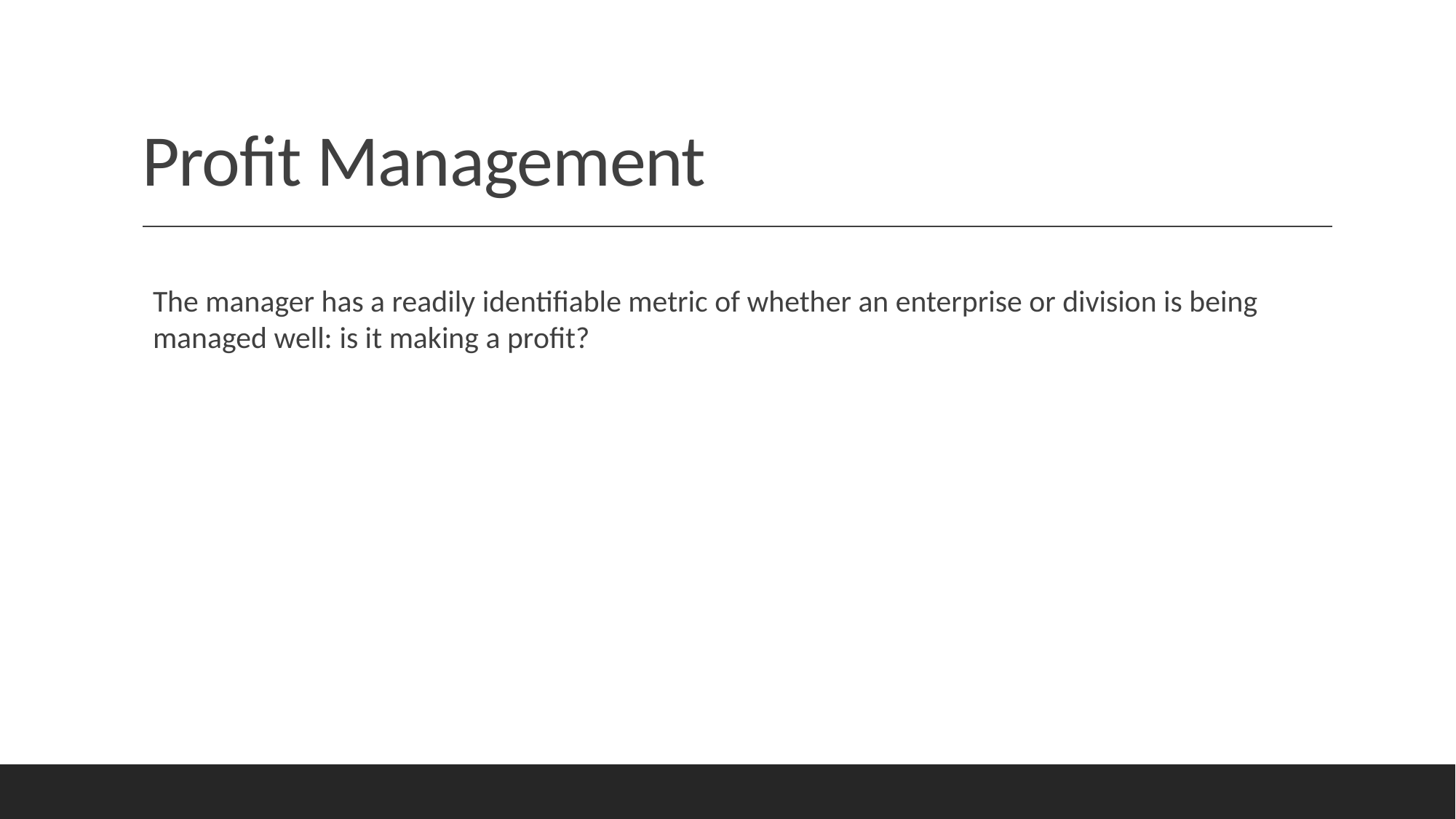

# Profit Management
The manager has a readily identifiable metric of whether an enterprise or division is being managed well: is it making a profit?